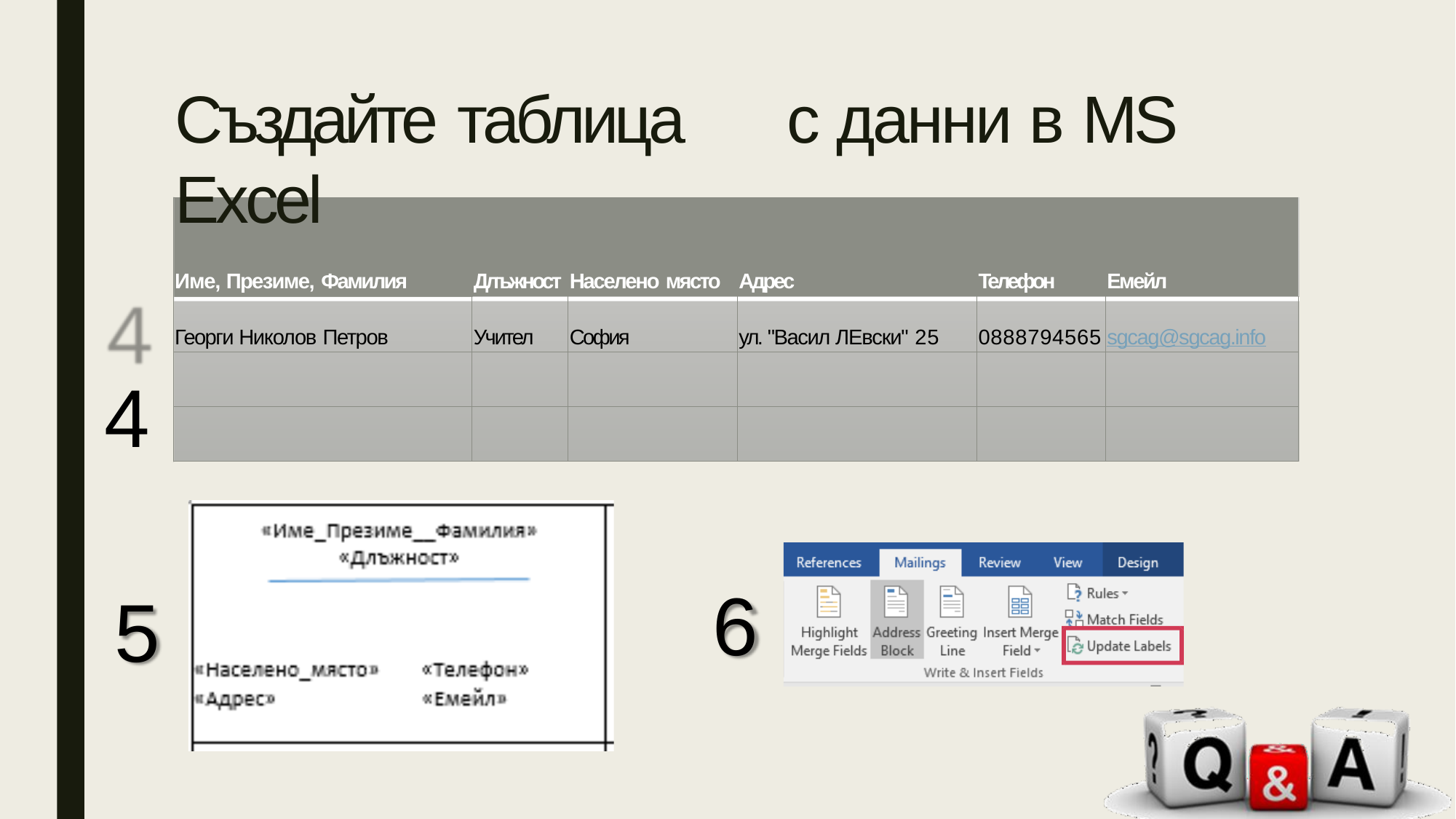

Създайте таблица	с данни в MS Excel

4

| Име, Презиме, Фамилия | Длъжност | Населено място | Адрес | Телефон | Емейл |
| --- | --- | --- | --- | --- | --- |
| Георги Николов Петров | Учител | София | ул. "Васил ЛЕвски" 25 | 0888794565 | sgcag@sgcag.info |
|  |  |  |  |  |  |
|  |  |  |  |  |  |

6
5